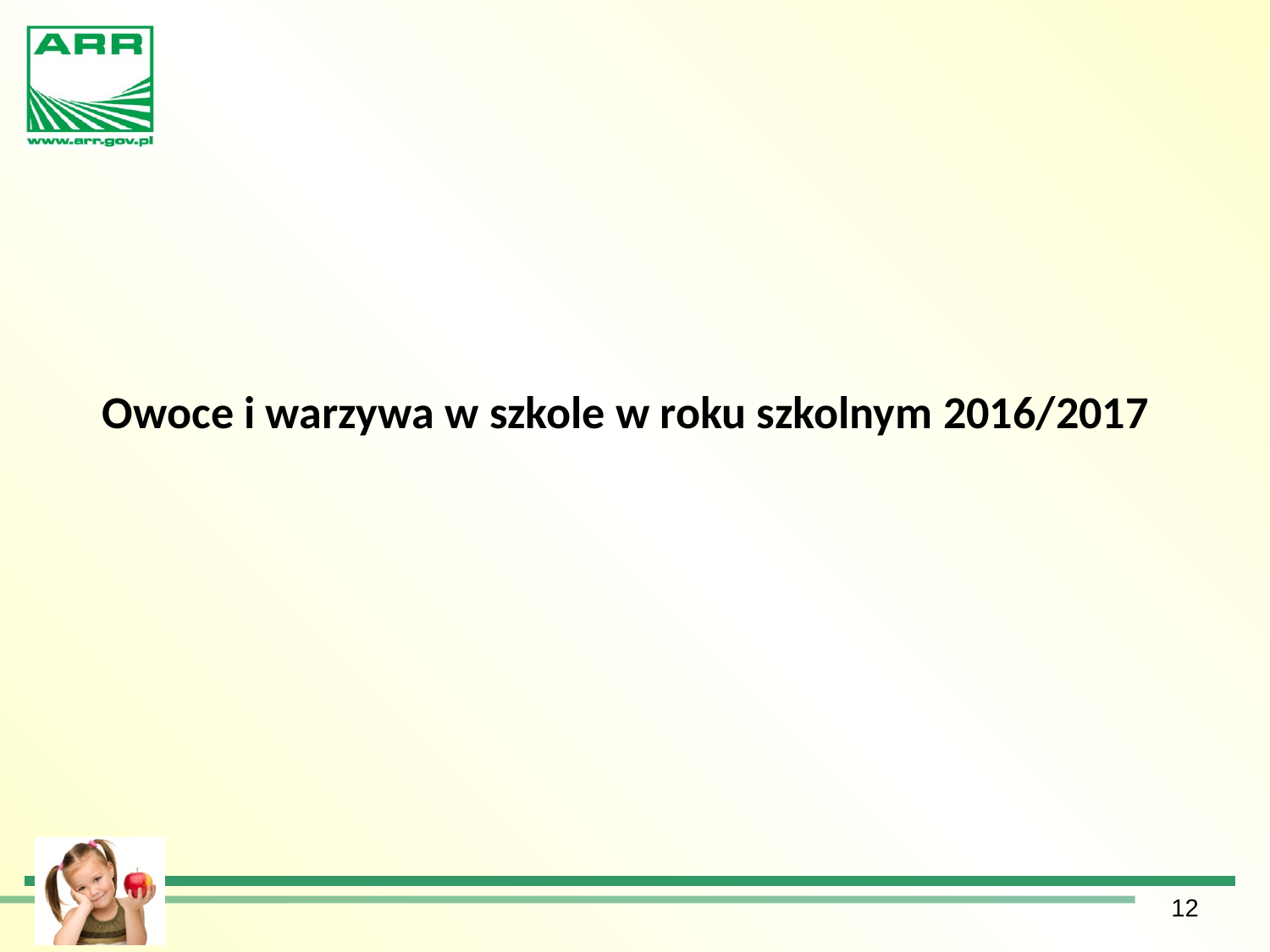

Owoce i warzywa w szkole w roku szkolnym 2016/2017
12